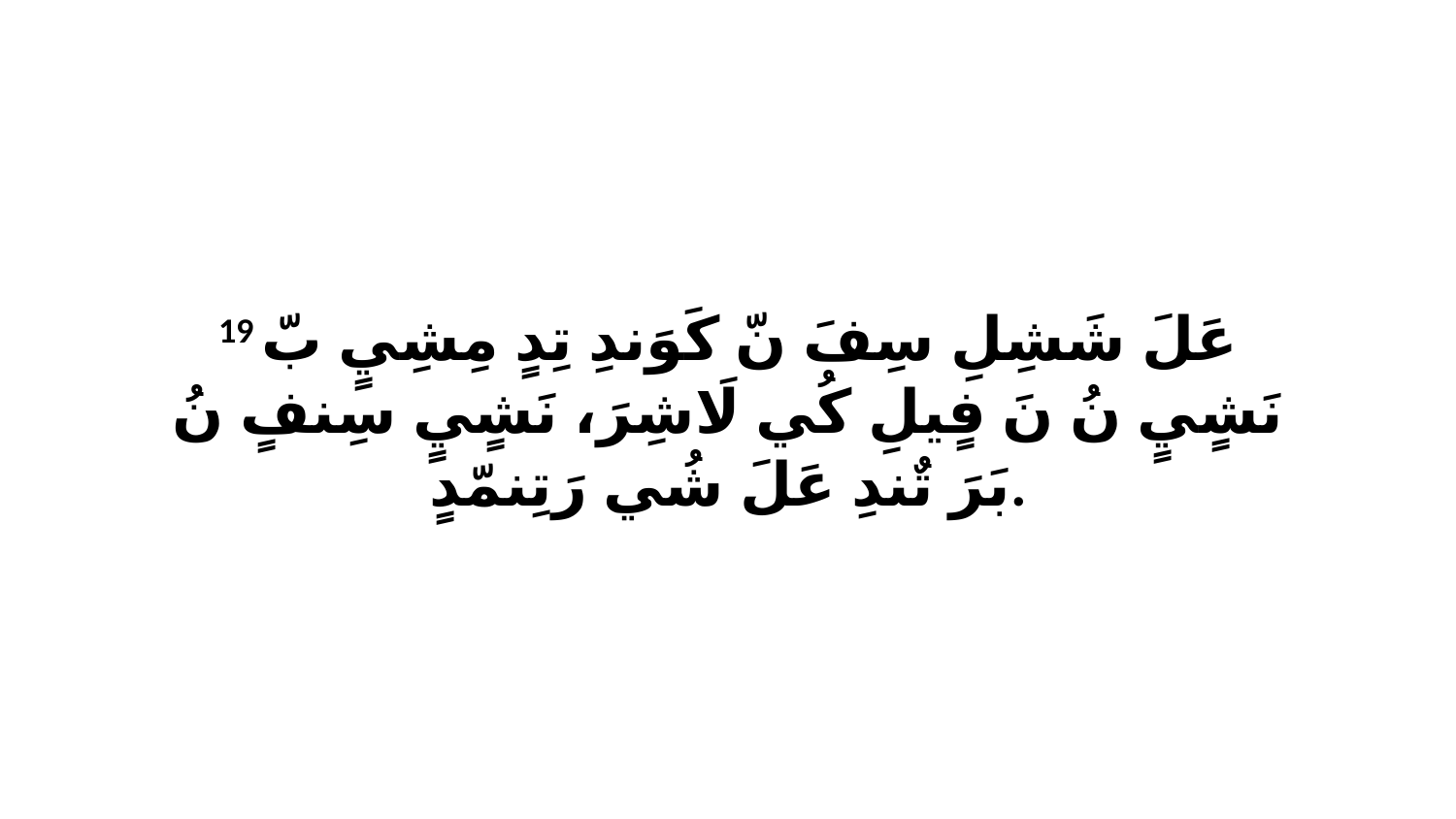

19 عَلَ شَشِلِ سِفَ نّ كَوَندِ تِدٍ مِشِيٍ بّ نَشٍيٍ نُ نَ فٍيلِ كُي لَاشِرَ، نَشٍيٍ سِنفٍ نُ بَرَ تٌندِ عَلَ شُي رَتِنمّدٍ.